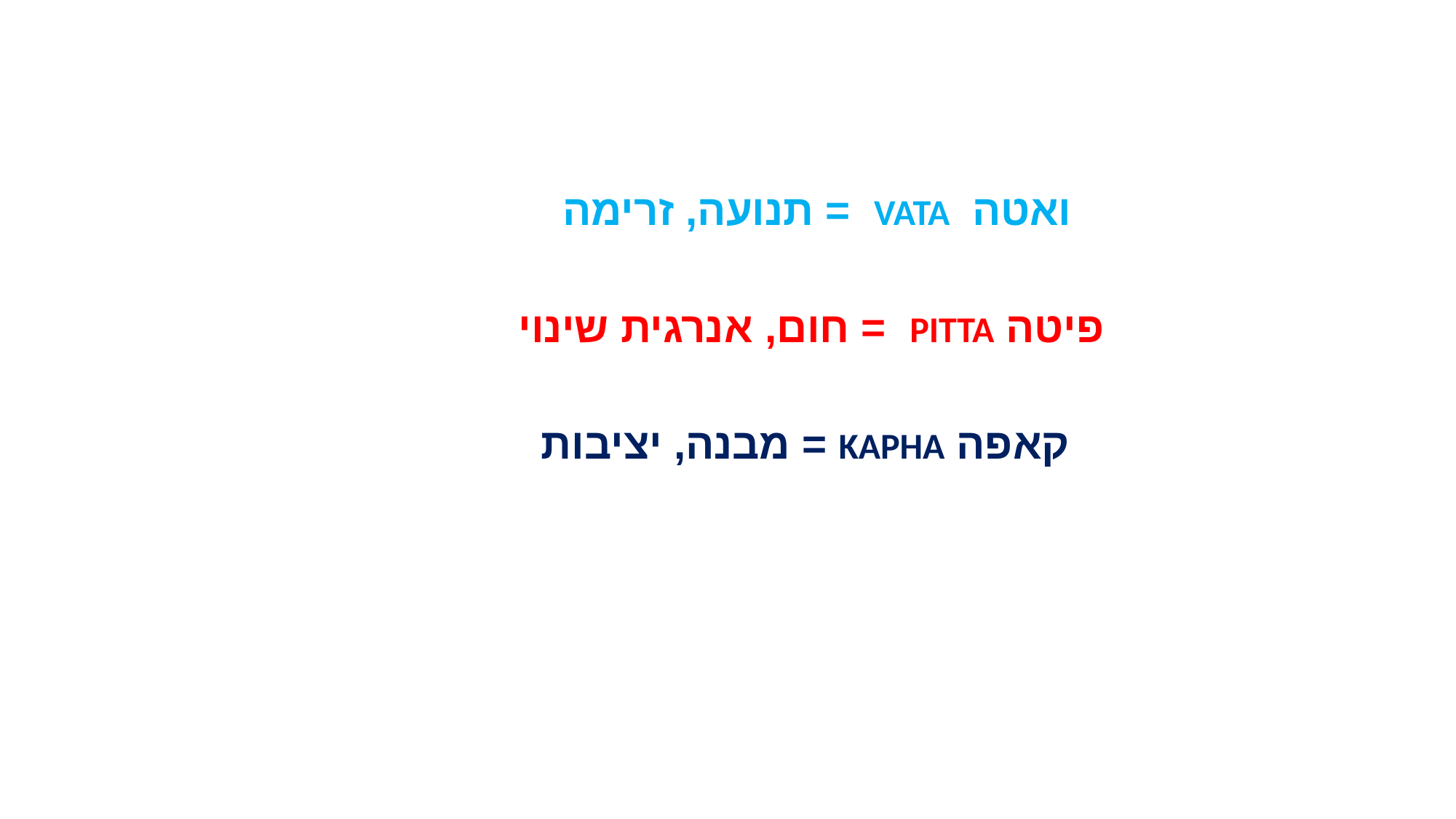

ואטה  VATA  = תנועה, זרימה
 פיטה PITTA  = חום, אנרגית שינוי
  קאפה KAPHA = מבנה, יציבות